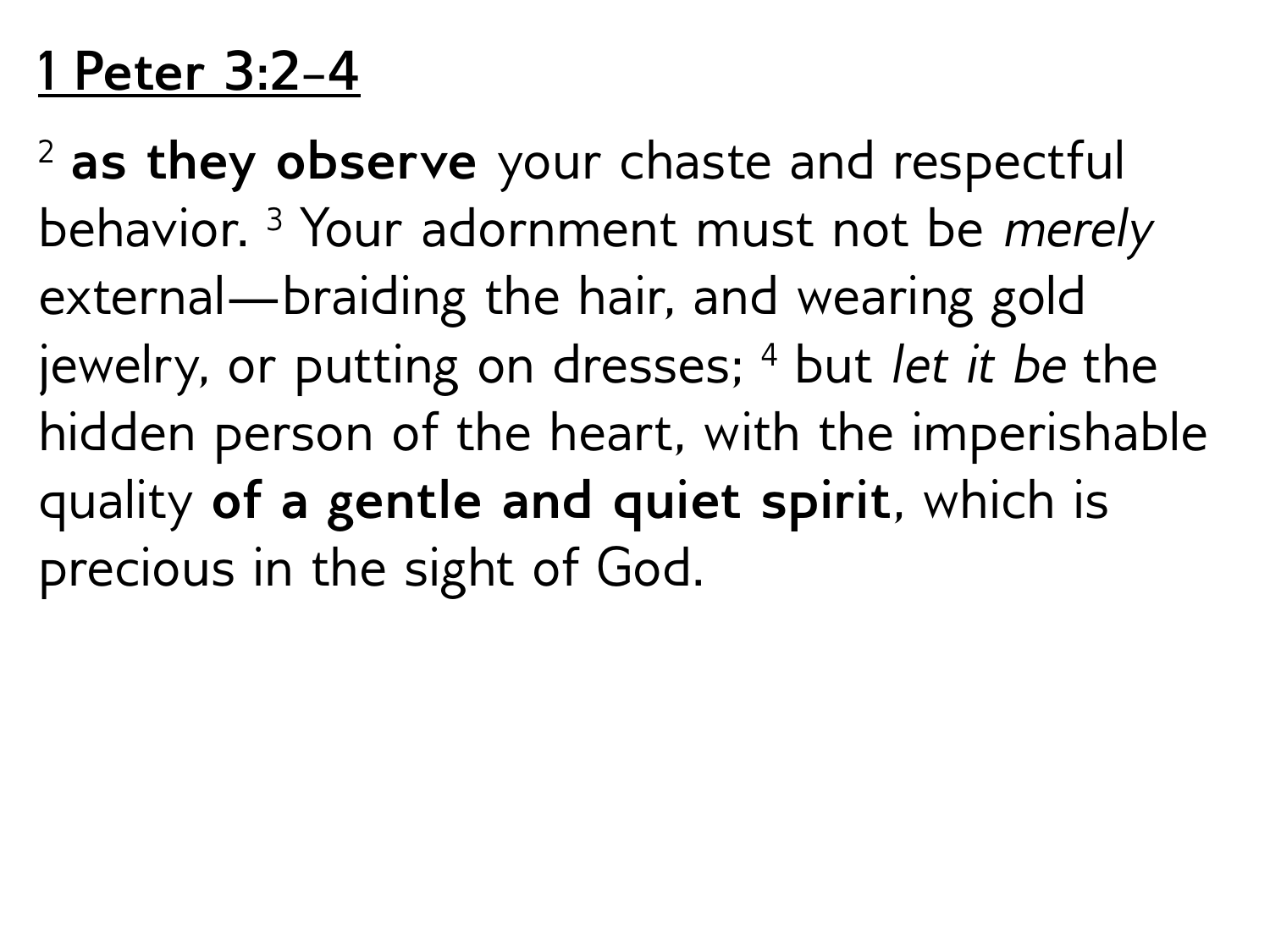

1 Peter 3:2–4
2 as they observe your chaste and respectful behavior. 3 Your adornment must not be merely external—braiding the hair, and wearing gold jewelry, or putting on dresses; 4 but let it be the hidden person of the heart, with the imperishable quality of a gentle and quiet spirit, which is precious in the sight of God.